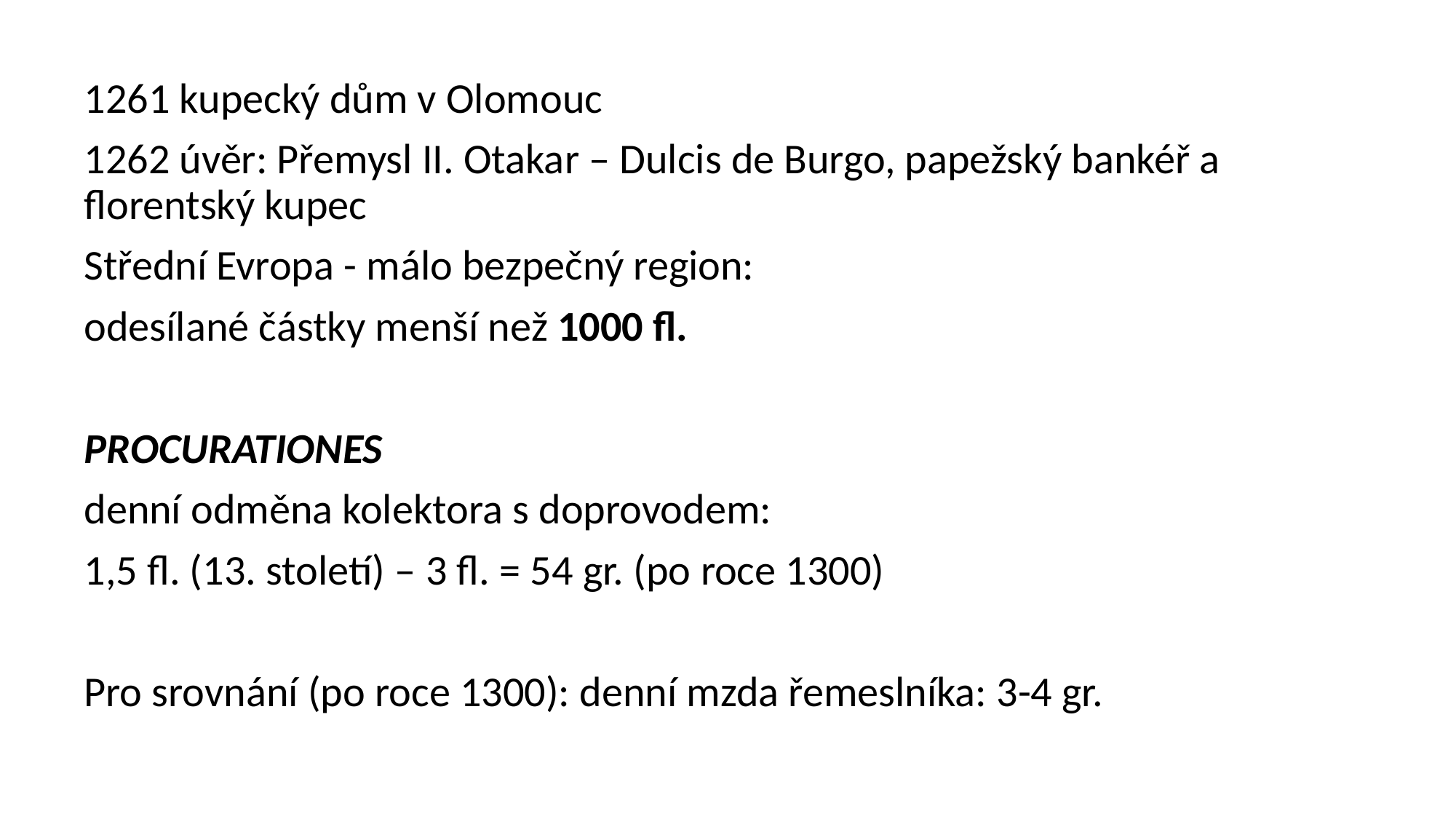

#
1261 kupecký dům v Olomouc
1262 úvěr: Přemysl II. Otakar – Dulcis de Burgo, papežský bankéř a florentský kupec
Střední Evropa - málo bezpečný region:
odesílané částky menší než 1000 fl.

PROCURATIONES
denní odměna kolektora s doprovodem:
1,5 fl. (13. století) – 3 fl. = 54 gr. (po roce 1300)

Pro srovnání (po roce 1300): denní mzda řemeslníka: 3-4 gr.